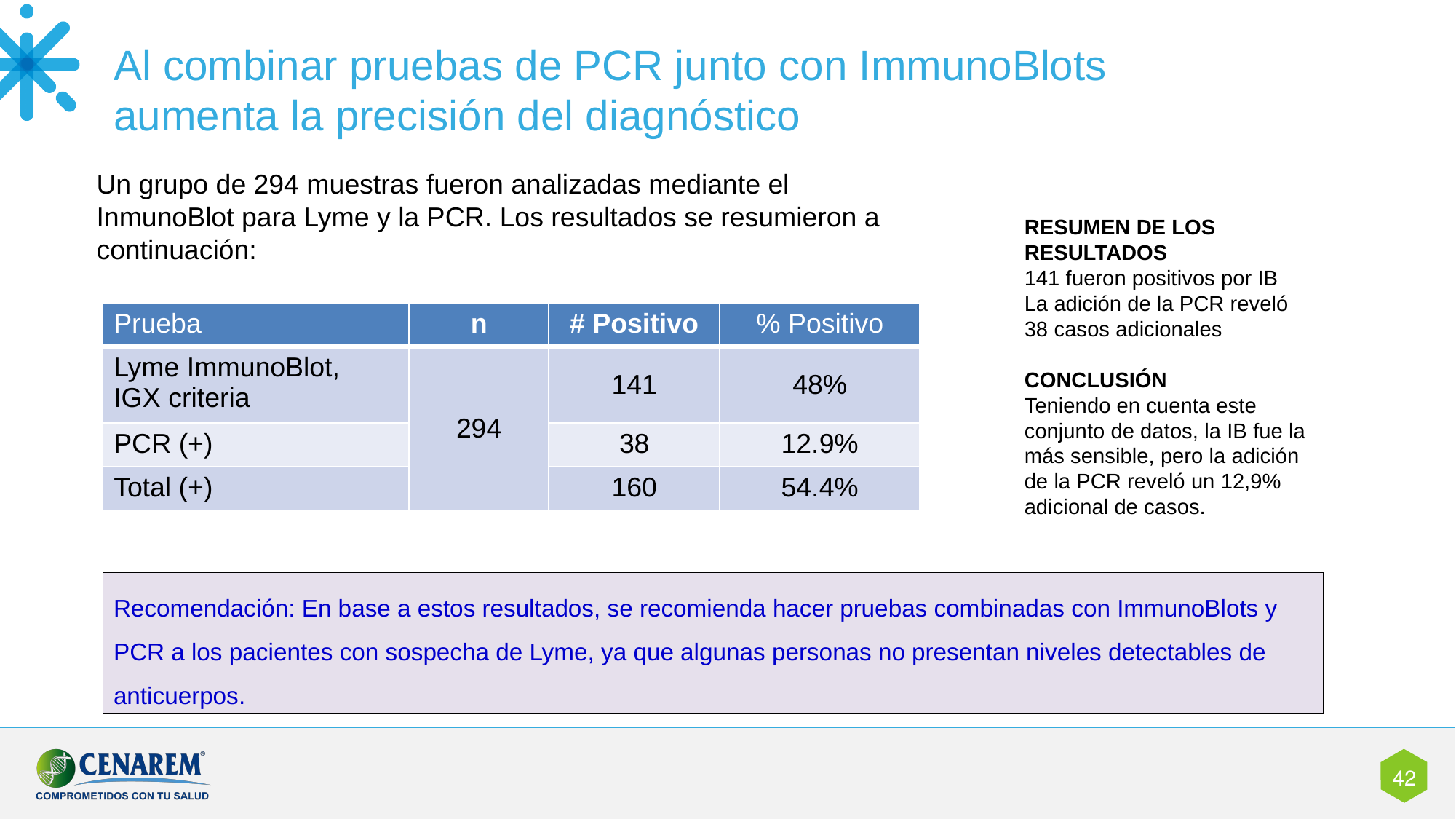

Al combinar pruebas de PCR junto con ImmunoBlots aumenta la precisión del diagnóstico
Un grupo de 294 muestras fueron analizadas mediante el InmunoBlot para Lyme y la PCR. Los resultados se resumieron a continuación:
RESUMEN DE LOS RESULTADOS
141 fueron positivos por IB
La adición de la PCR reveló 38 casos adicionales

CONCLUSIÓN
Teniendo en cuenta este conjunto de datos, la IB fue la más sensible, pero la adición de la PCR reveló un 12,9% adicional de casos.
| Prueba | n | # Positivo | % Positivo |
| --- | --- | --- | --- |
| Lyme ImmunoBlot, IGX criteria | 294 | 141 | 48% |
| PCR (+) |  | 38 | 12.9% |
| Total (+) |  | 160 | 54.4% |
Recomendación: En base a estos resultados, se recomienda hacer pruebas combinadas con ImmunoBlots y PCR a los pacientes con sospecha de Lyme, ya que algunas personas no presentan niveles detectables de anticuerpos.